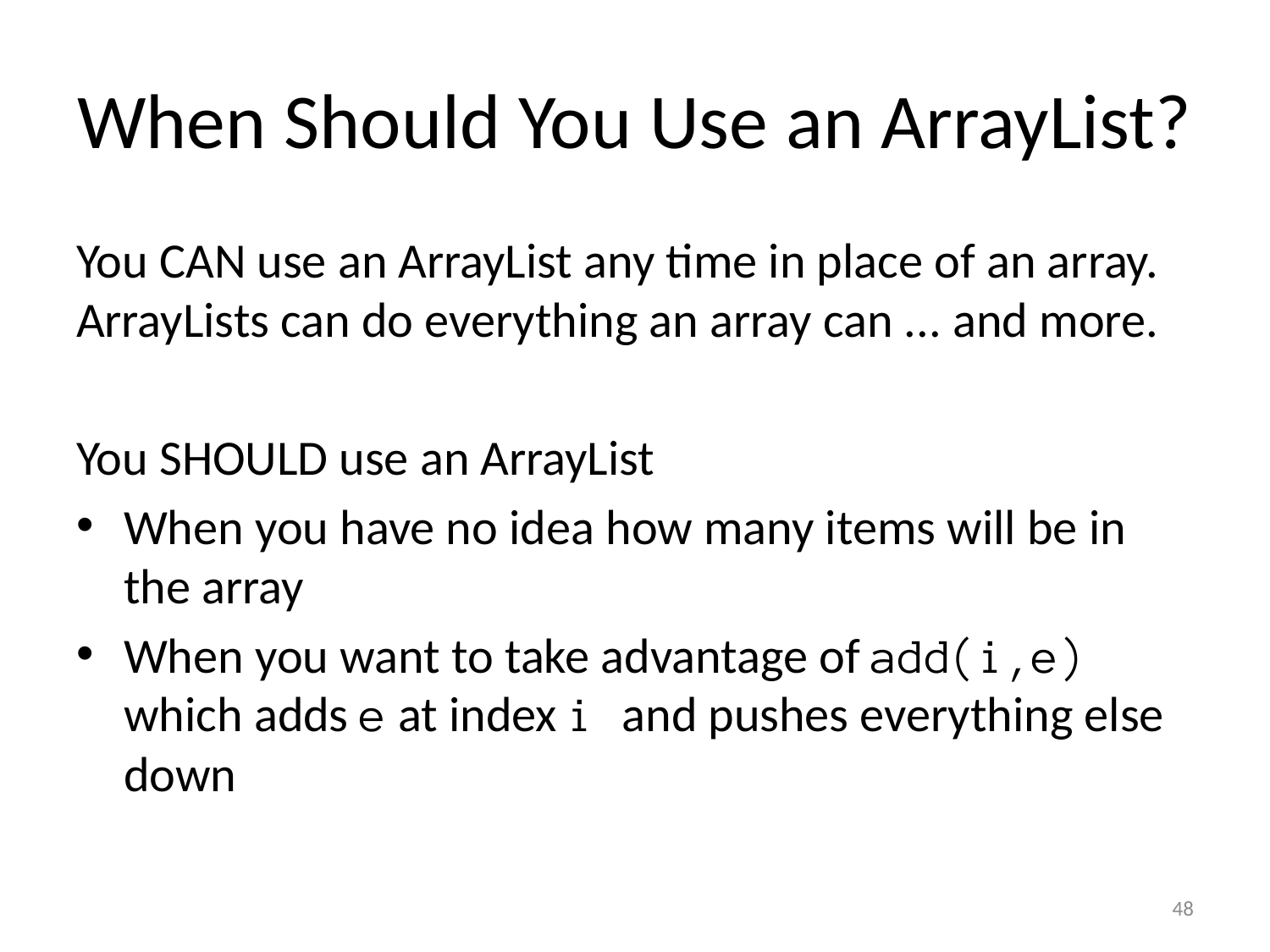

# When Should You Use an ArrayList?
You CAN use an ArrayList any time in place of an array.  ArrayLists can do everything an array can ... and more.

You SHOULD use an ArrayList
When you have no idea how many items will be in the array
When you want to take advantage of add(i,e) which adds e at index i and pushes everything else down
48